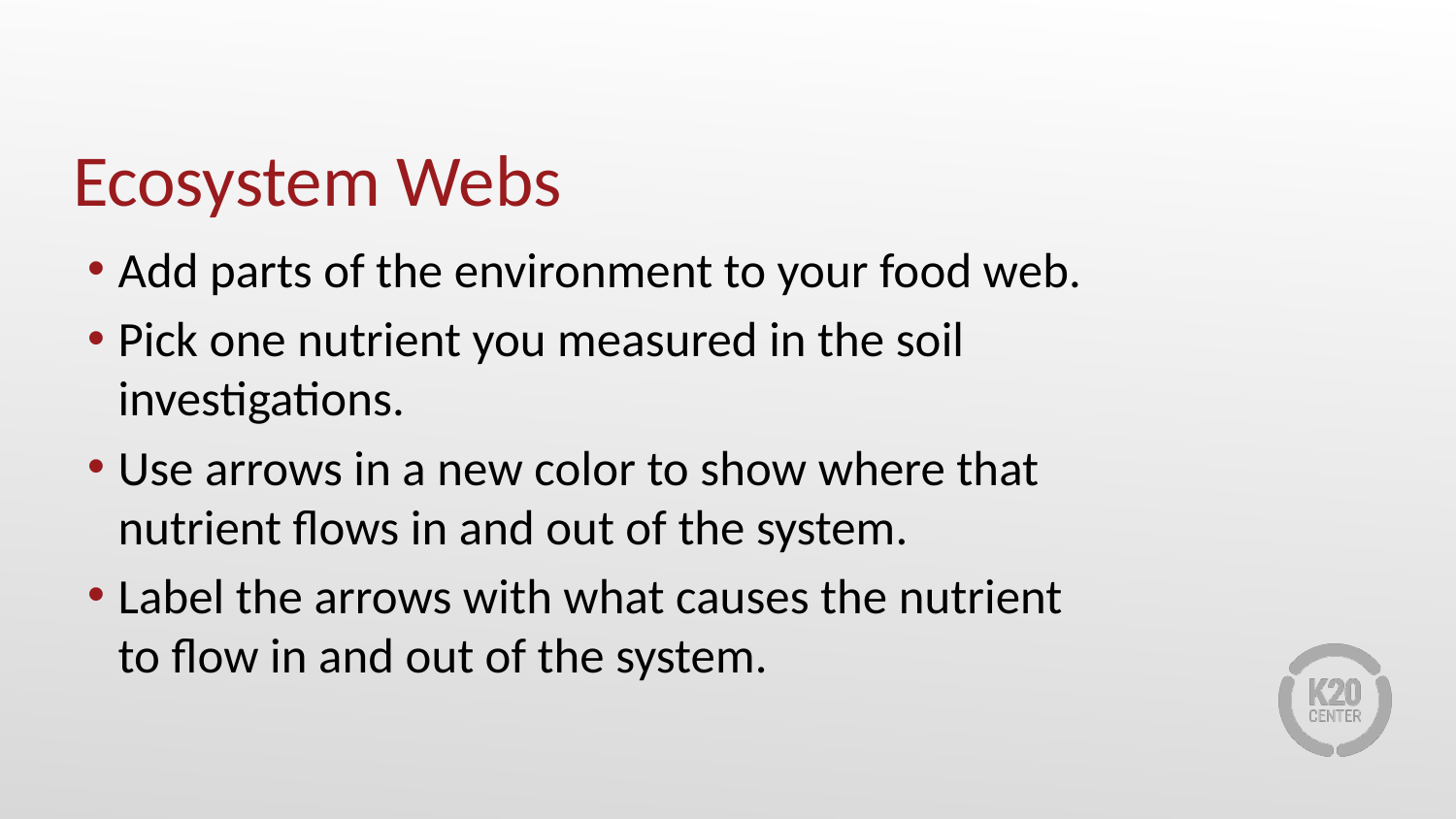

# Ecosystem Webs
Add parts of the environment to your food web.
Pick one nutrient you measured in the soil investigations.
Use arrows in a new color to show where that nutrient flows in and out of the system.
Label the arrows with what causes the nutrient to flow in and out of the system.